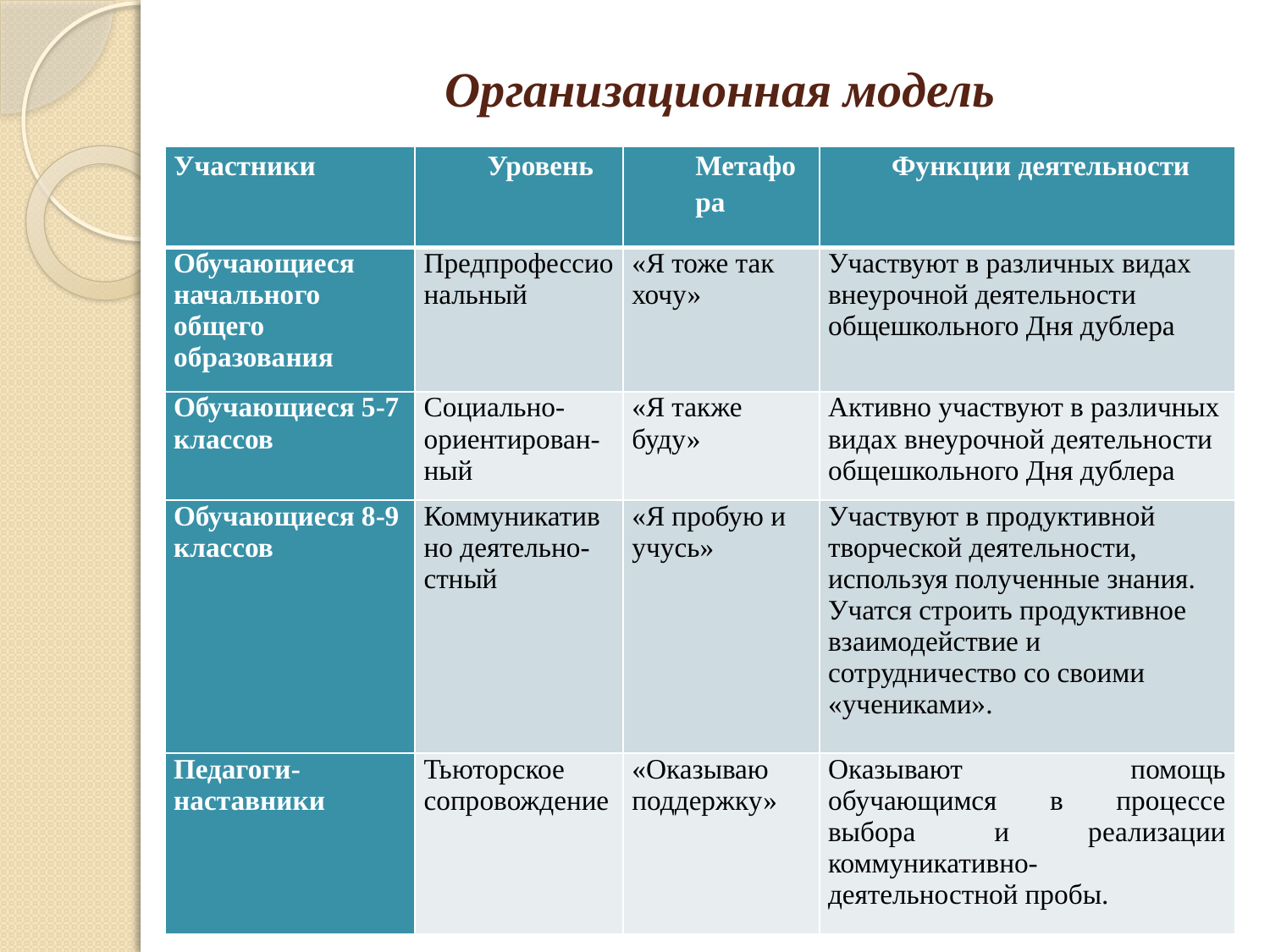

# Организационная модель
| Участники | Уровень | Метафора | Функции деятельности |
| --- | --- | --- | --- |
| Обучающиеся начального общего образования | Предпрофессиональный | «Я тоже так хочу» | Участвуют в различных видах внеурочной деятельности общешкольного Дня дублера |
| Обучающиеся 5-7 классов | Социально-ориентирован-ный | «Я также буду» | Активно участвуют в различных видах внеурочной деятельности общешкольного Дня дублера |
| Обучающиеся 8-9 классов | Коммуникативно деятельно-стный | «Я пробую и учусь» | Участвуют в продуктивной творческой деятельности, используя полученные знания. Учатся строить продуктивное взаимодействие и сотрудничество со своими «учениками». |
| Педагоги-наставники | Тьюторское сопровождение | «Оказываю поддержку» | Оказывают помощь обучающимся в процессе выбора и реализации коммуникативно-деятельностной пробы. |